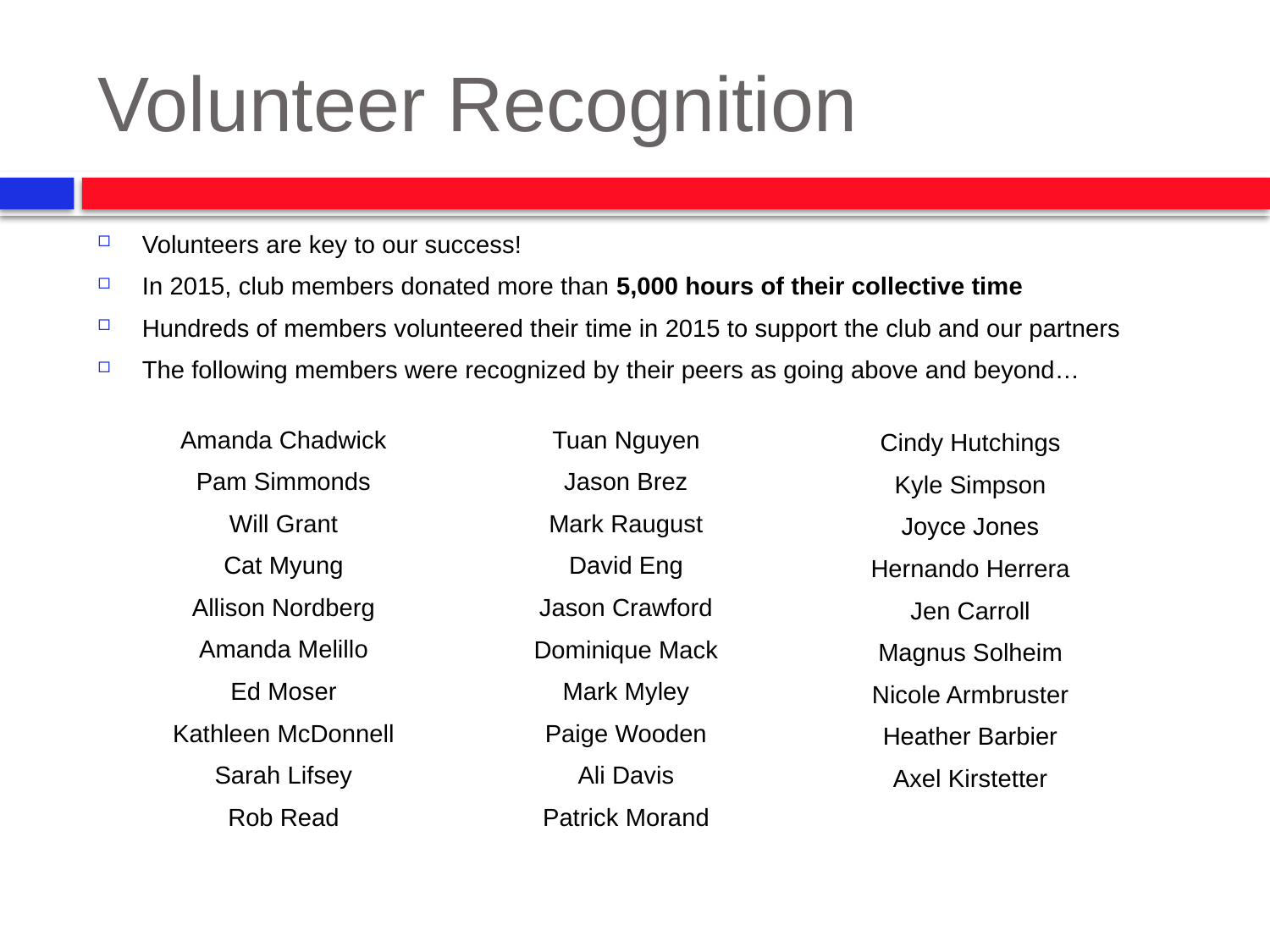

# Volunteer Recognition
Volunteers are key to our success!
In 2015, club members donated more than 5,000 hours of their collective time
Hundreds of members volunteered their time in 2015 to support the club and our partners
The following members were recognized by their peers as going above and beyond…

Amanda Chadwick
Pam Simmonds
Will Grant
Cat Myung
Allison Nordberg
Amanda Melillo
Ed Moser
Kathleen McDonnell
Sarah Lifsey
Rob Read

Tuan Nguyen
Jason Brez
Mark Raugust
David Eng
Jason Crawford
Dominique Mack
Mark Myley
Paige Wooden
Ali Davis
Patrick Morand
Cindy Hutchings
Kyle Simpson
Joyce Jones
Hernando Herrera
Jen Carroll
Magnus Solheim
Nicole Armbruster
Heather Barbier
Axel Kirstetter